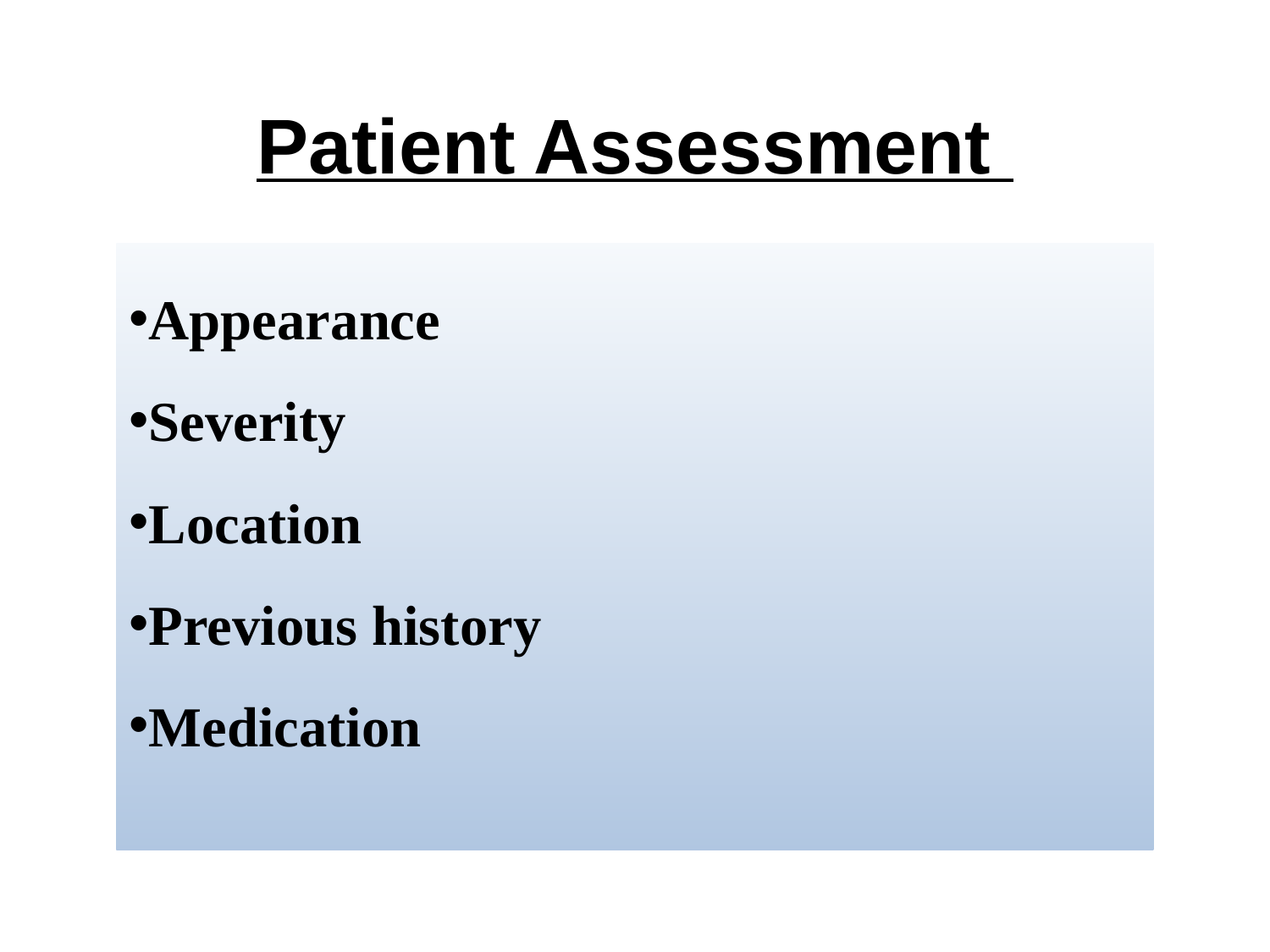

# Patient Assessment
Appearance
Severity
Location
Previous history
Medication